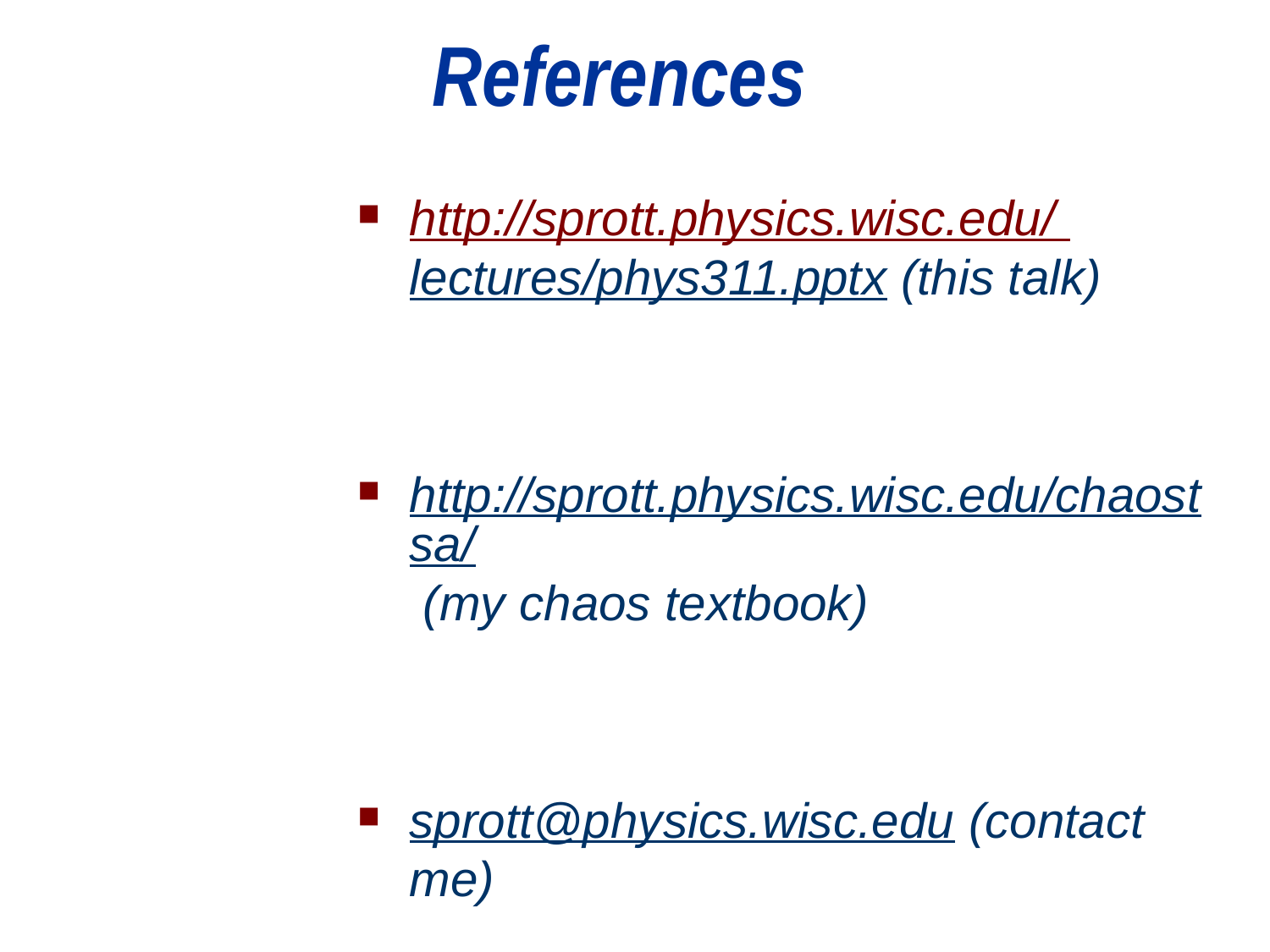

References
http://sprott.physics.wisc.edu/ lectures/phys311.pptx (this talk)

http://sprott.physics.wisc.edu/chaostsa/ (my chaos textbook)

sprott@physics.wisc.edu (contact me)